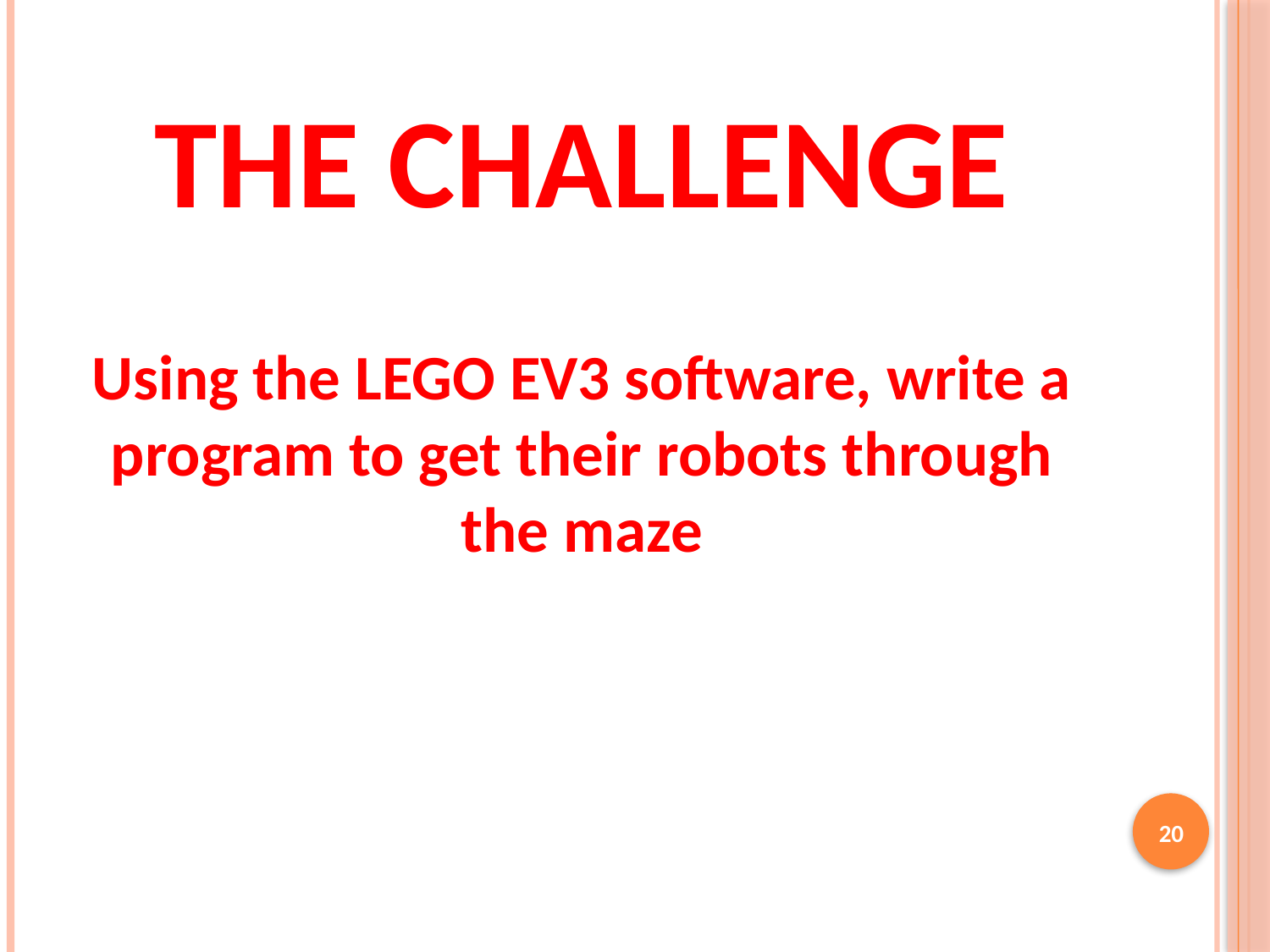

# The challenge
Using the LEGO EV3 software, write a program to get their robots through the maze
20